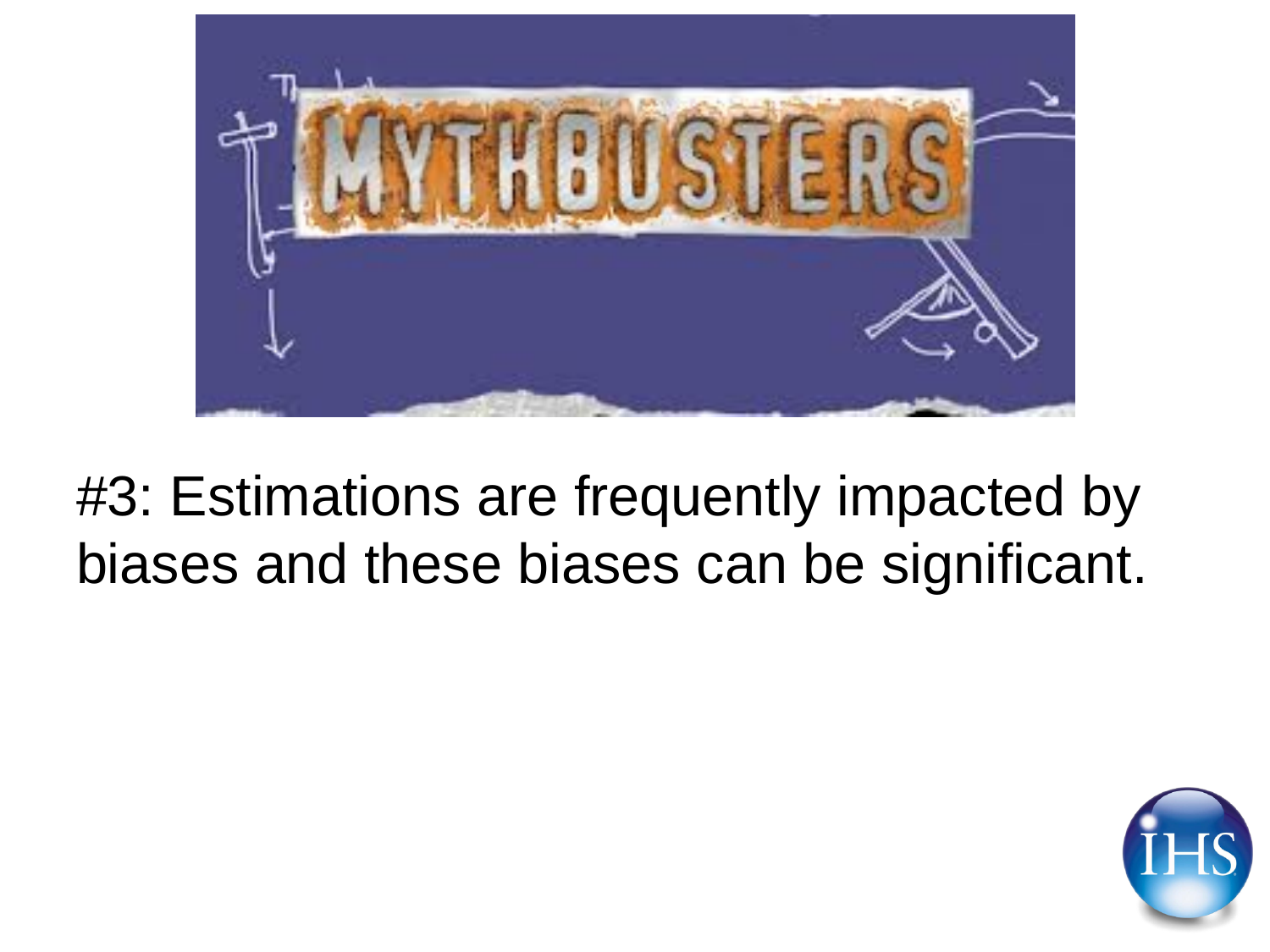

#3: Estimations are frequently impacted by biases and these biases can be significant.